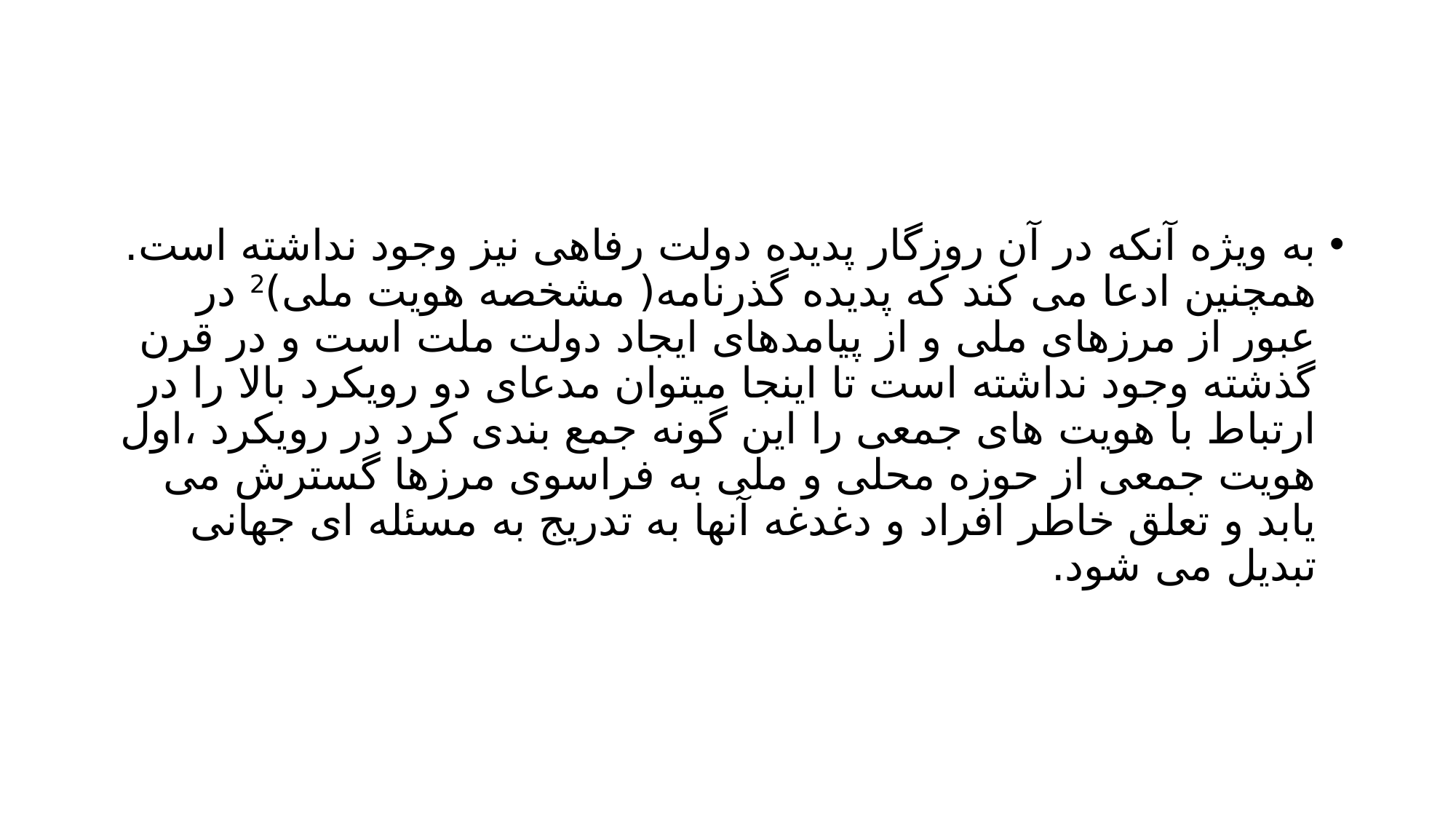

#
به ویژه آنکه در آن روزگار پدیده دولت رفاهی نیز وجود نداشته است. همچنین ادعا می کند که پدیده گذرنامه( مشخصه هویت ملی)2 در عبور از مرزهای ملی و از پیامدهای ایجاد دولت ملت است و در قرن گذشته وجود نداشته است تا اینجا میتوان مدعای دو رویکرد بالا را در ارتباط با هویت های جمعی را این گونه جمع بندی کرد در رویکرد ،اول هویت جمعی از حوزه محلی و ملی به فراسوی مرزها گسترش می یابد و تعلق خاطر افراد و دغدغه آنها به تدریج به مسئله ای جهانی تبدیل می شود.